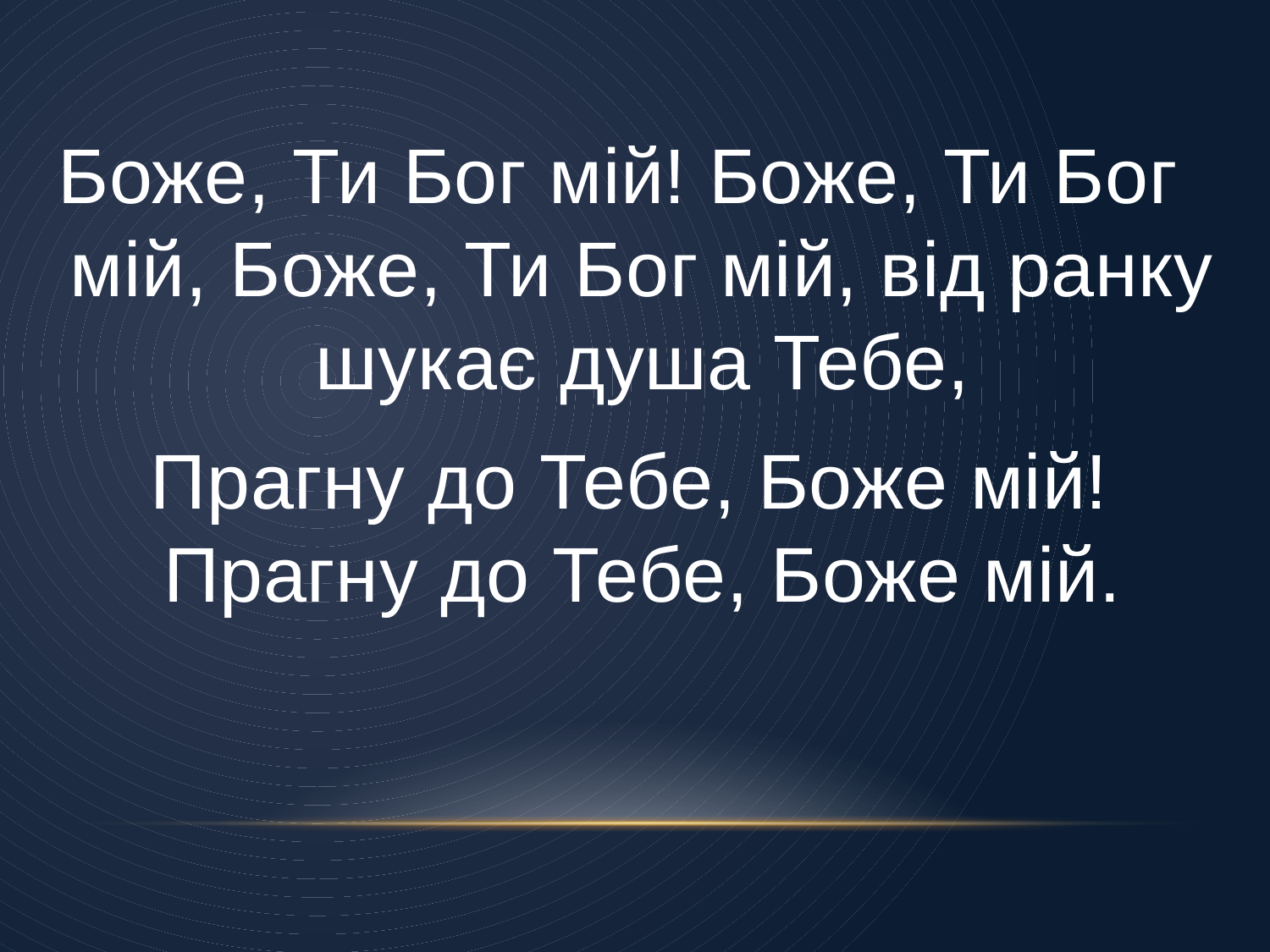

Боже, Ти Бог мій! Боже, Ти Бог мій, Боже, Ти Бог мій, від ранку шукає душа Тебе,
 Прагну до Тебе, Боже мій! Прагну до Тебе, Боже мій.